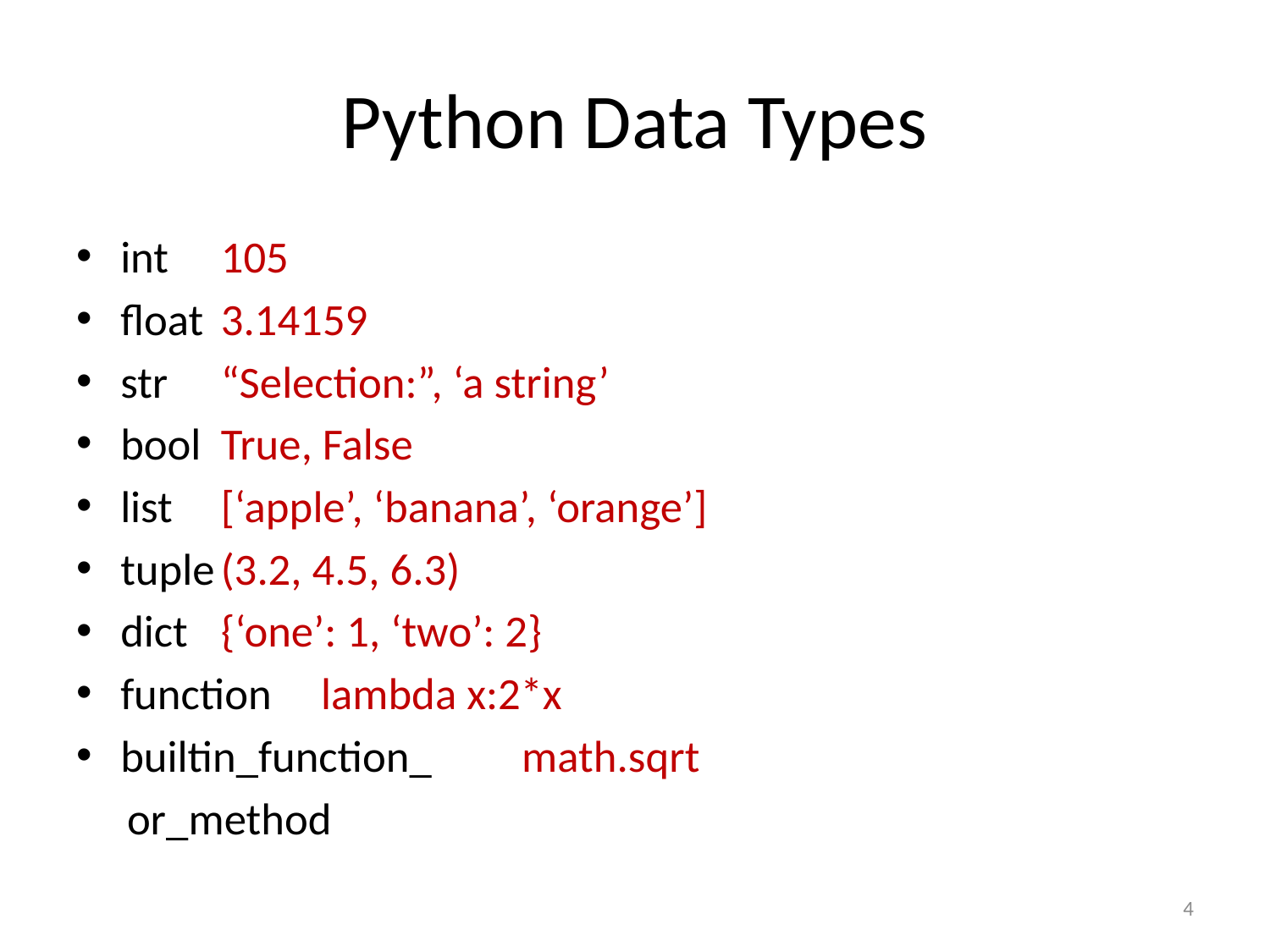

# Python Data Types
int				105
float			3.14159
str				“Selection:”, ‘a string’
bool			True, False
list				[‘apple’, ‘banana’, ‘orange’]
tuple			(3.2, 4.5, 6.3)
dict				{‘one’: 1, ‘two’: 2}
function			lambda x:2*x
builtin_function_ 	math.sqrt
     or_method
4